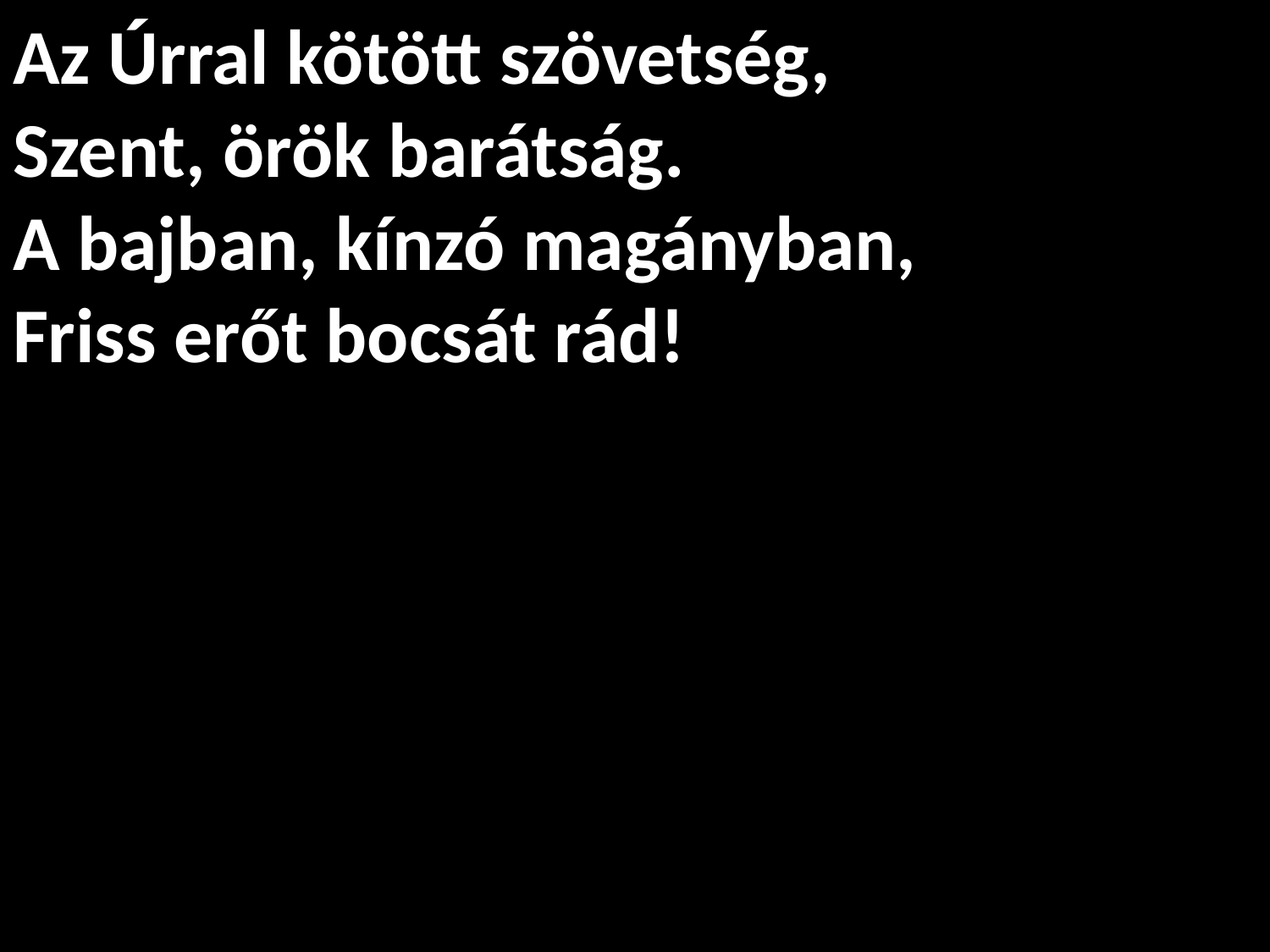

# Az Úrral kötött szövetség, Szent, örök barátság. A bajban, kínzó magányban, Friss erőt bocsát rád!